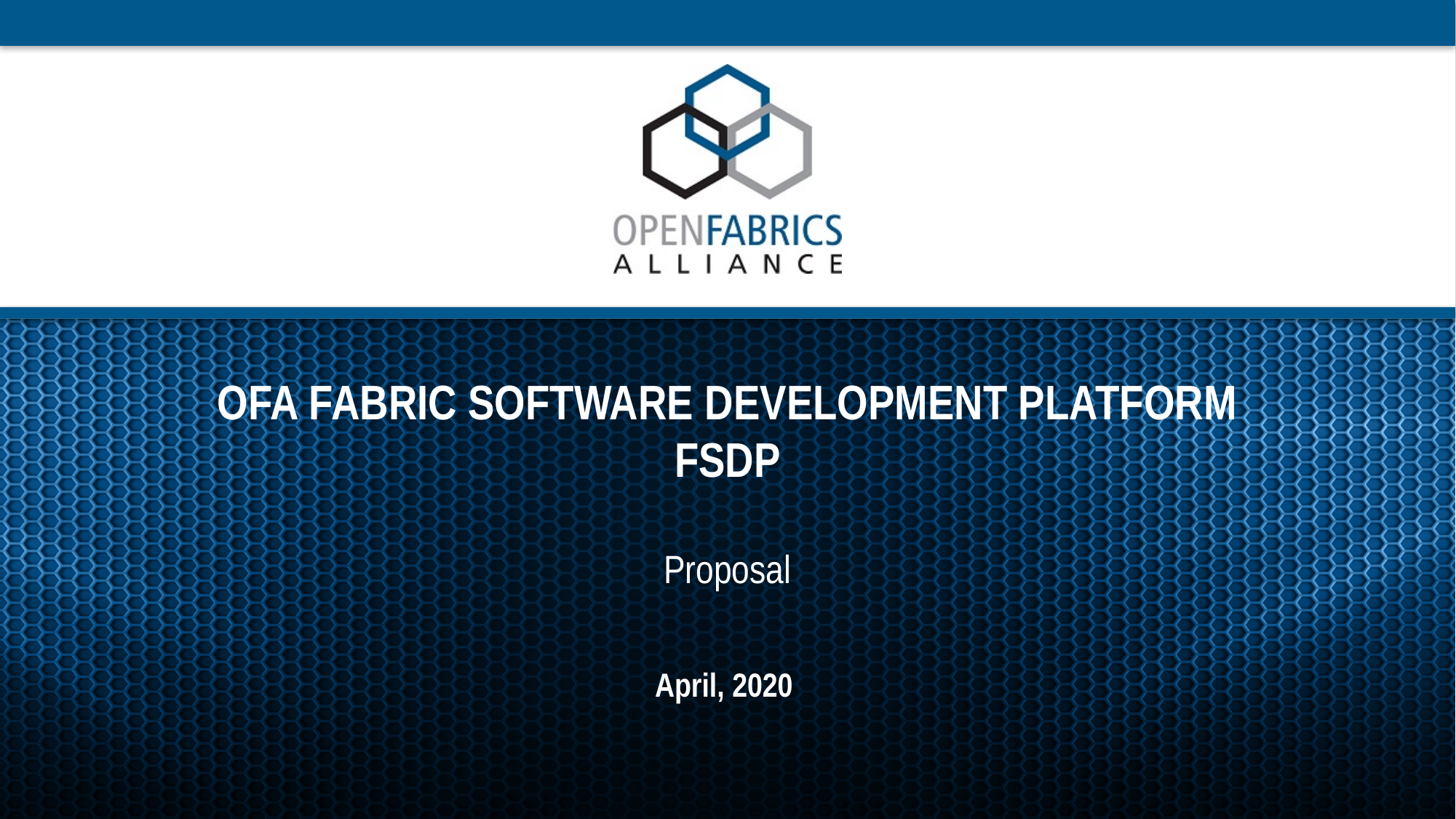

# OFA Fabric Software Development Platform FSDP
Proposal
April, 2020